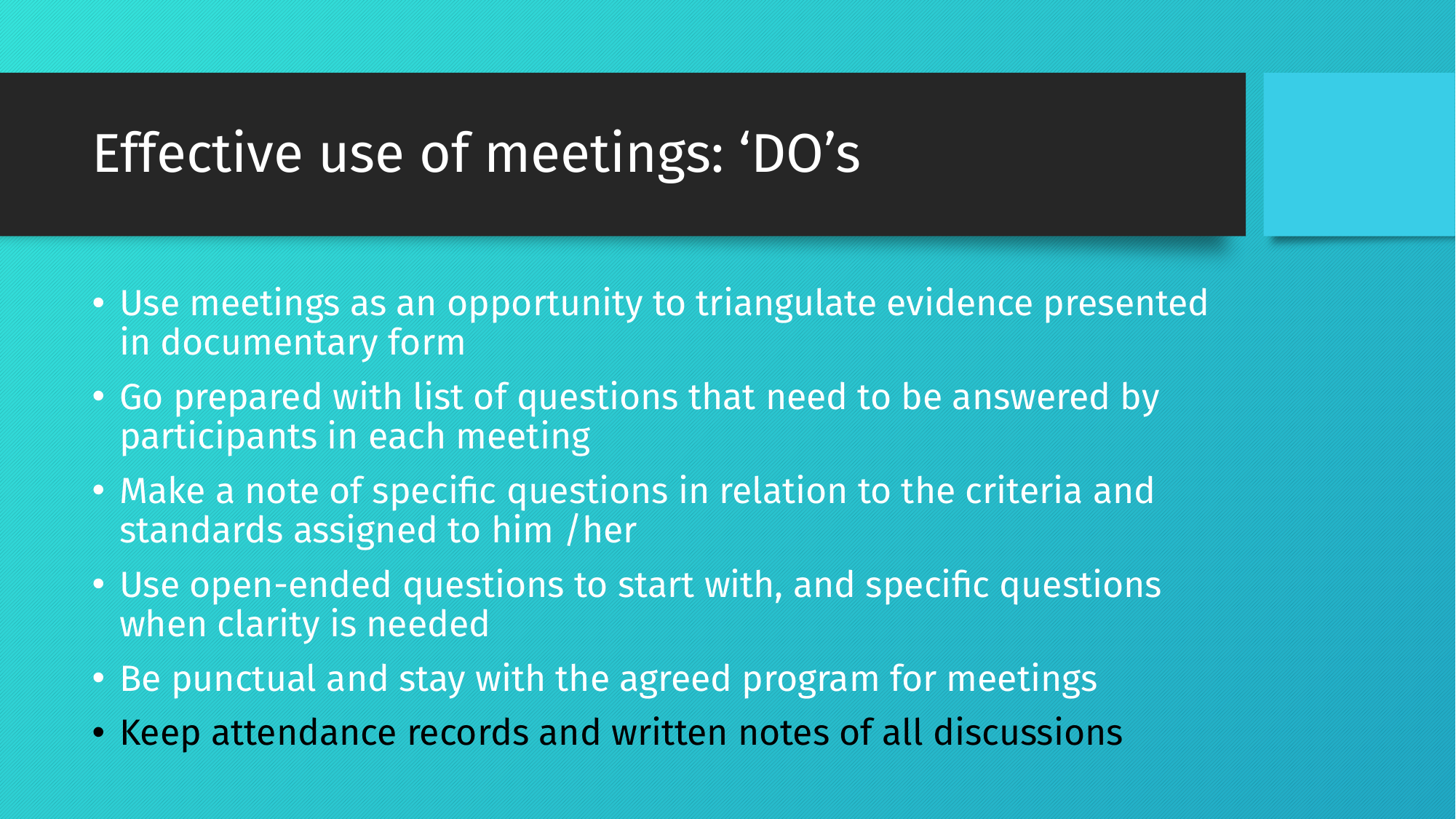

# Effective use of meetings: ‘DO’s
Use meetings as an opportunity to triangulate evidence presented in documentary form
Go prepared with list of questions that need to be answered by participants in each meeting
Make a note of specific questions in relation to the criteria and standards assigned to him /her
Use open-ended questions to start with, and specific questions when clarity is needed
Be punctual and stay with the agreed program for meetings
Keep attendance records and written notes of all discussions